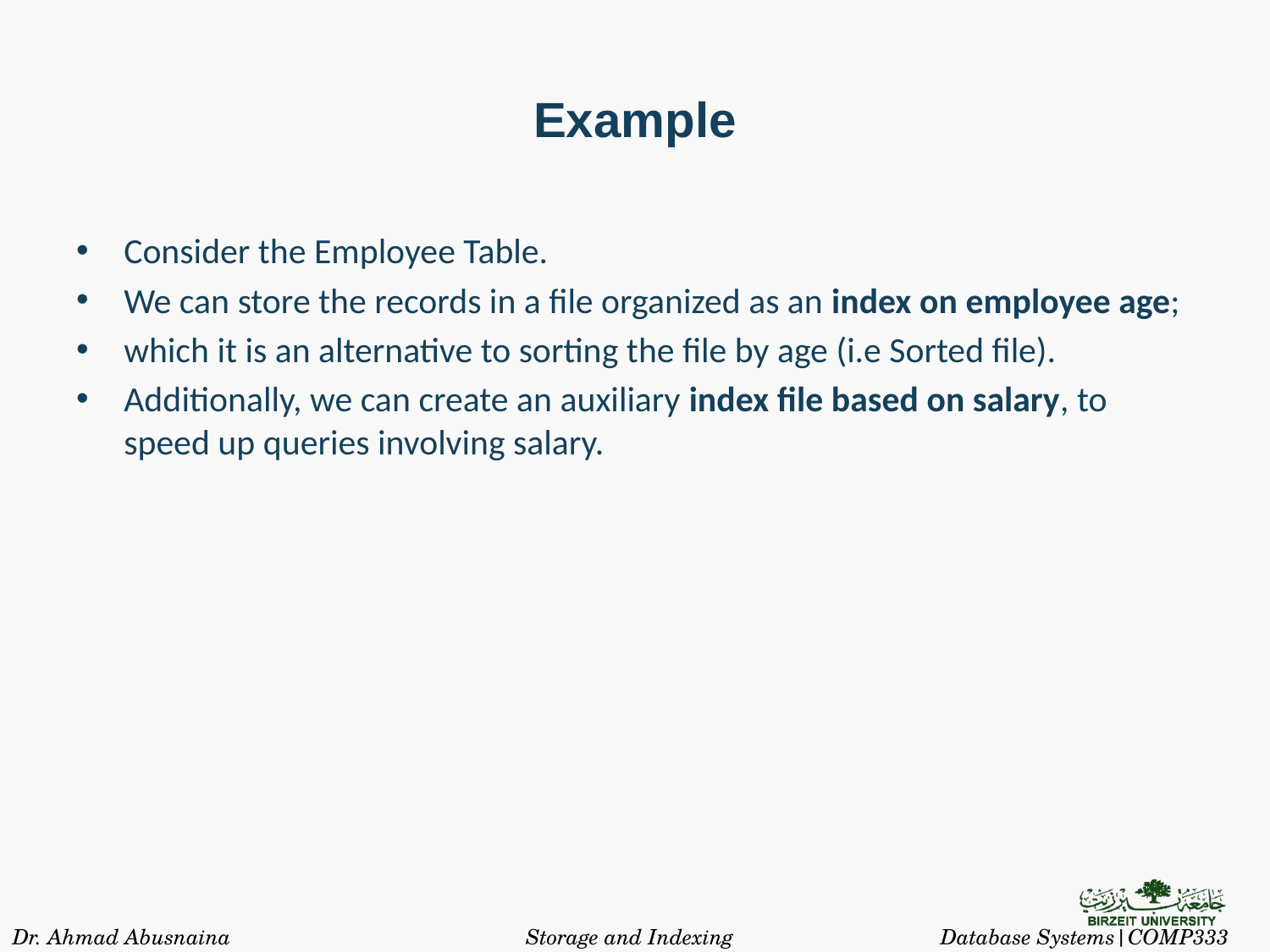

# Example
Consider the Employee Table.
We can store the records in a file organized as an index on employee age;
which it is an alternative to sorting the file by age (i.e Sorted file).
Additionally, we can create an auxiliary index file based on salary, to
speed up queries involving salary.